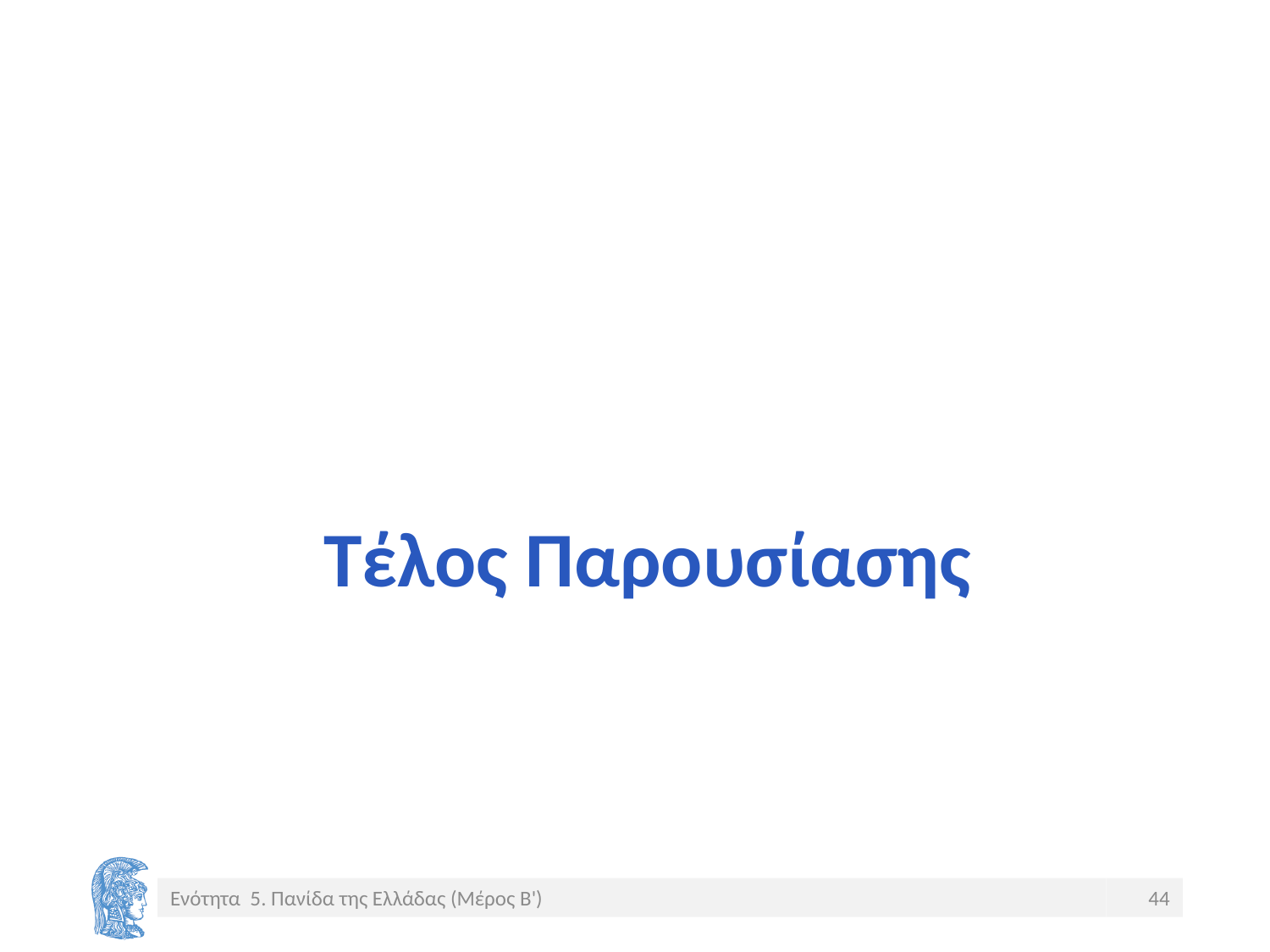

# Τέλος Παρουσίασης
Ενότητα  5. Πανίδα της Ελλάδας (Μέρος Β')
44